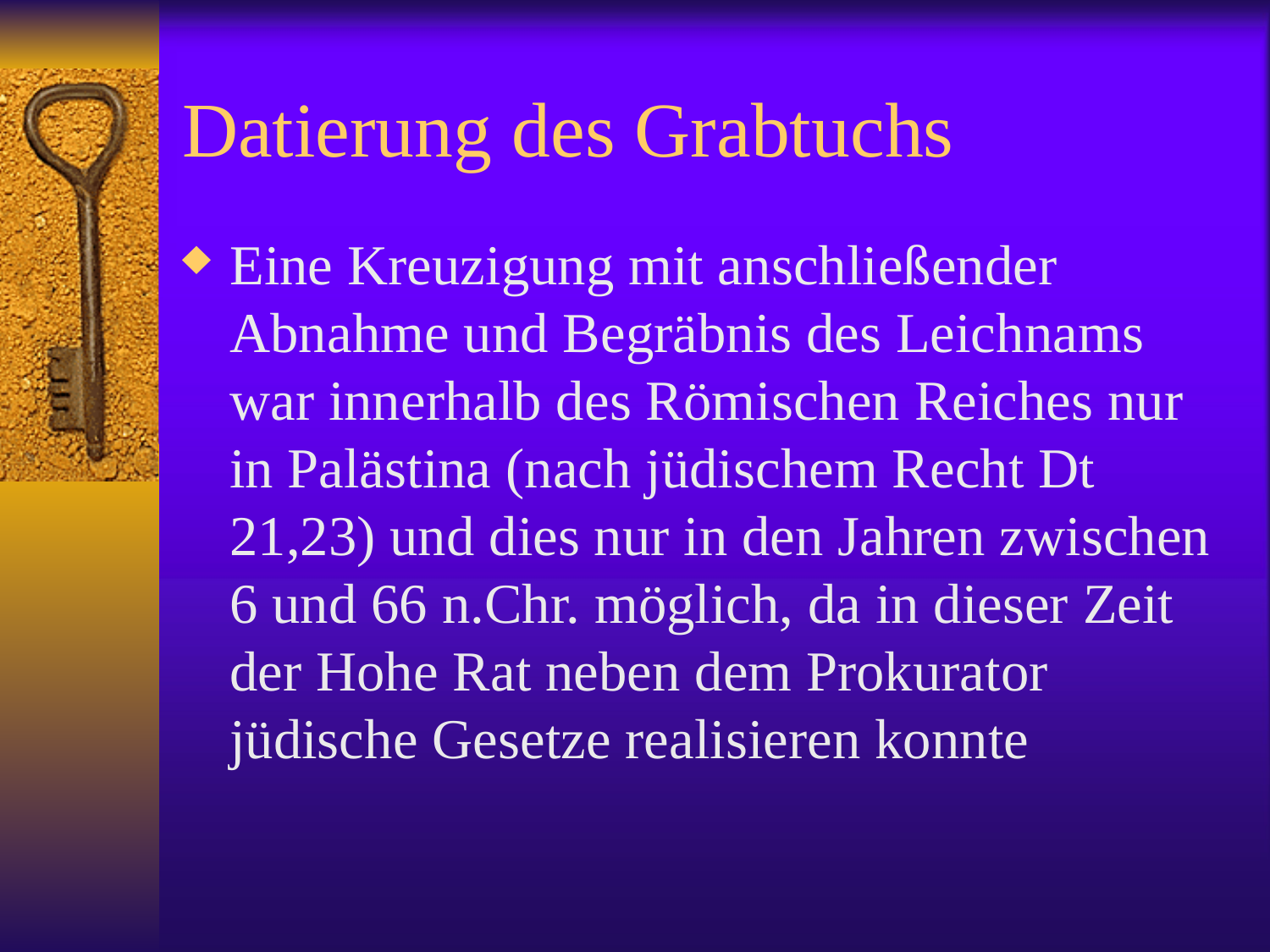

# Datierung des Grabtuchs
Eine Kreuzigung mit anschließender Abnahme und Begräbnis des Leichnams war innerhalb des Römischen Reiches nur in Palästina (nach jüdischem Recht Dt 21,23) und dies nur in den Jahren zwischen 6 und 66 n.Chr. möglich, da in dieser Zeit der Hohe Rat neben dem Prokurator jüdische Gesetze realisieren konnte